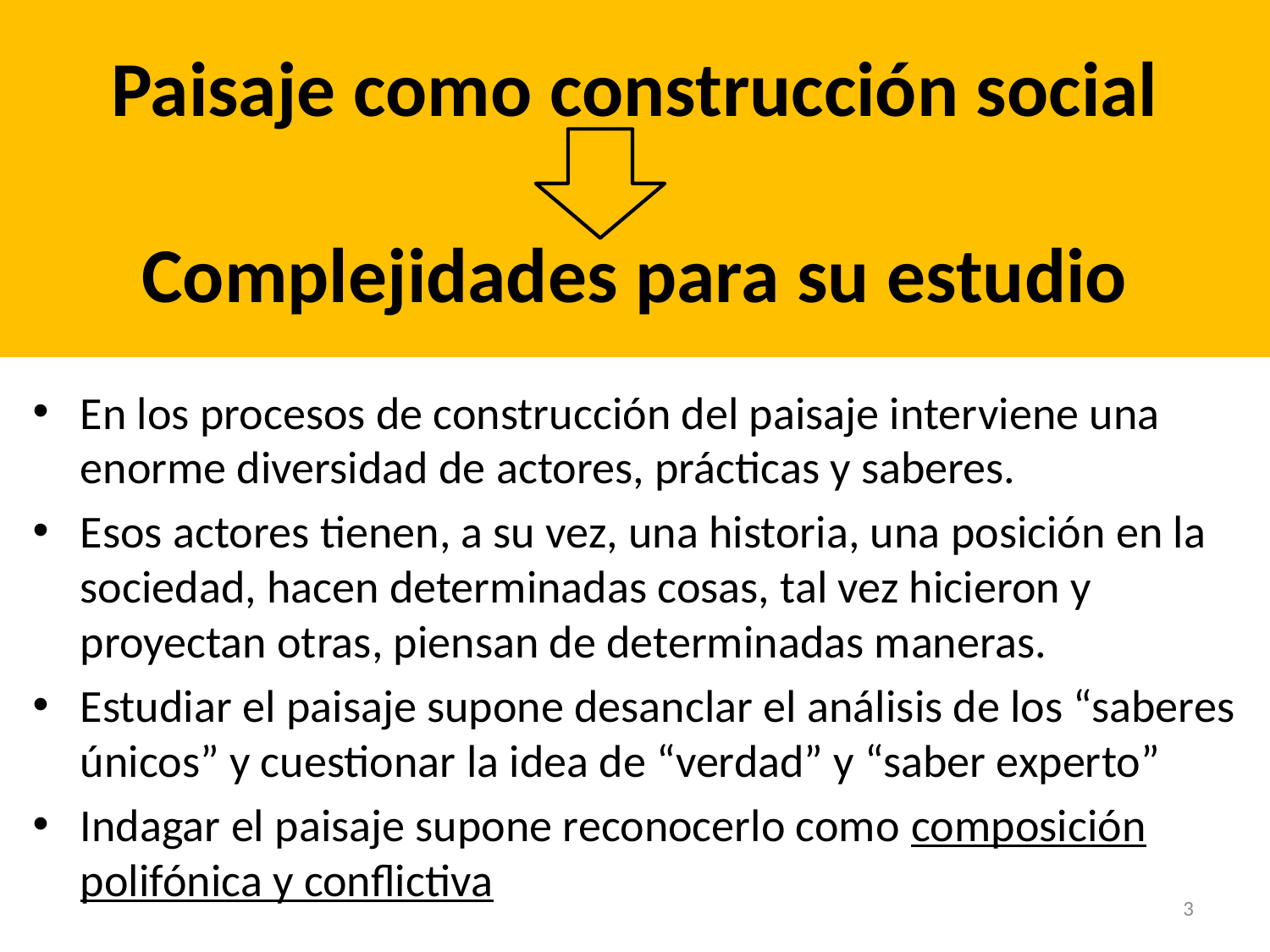

# Paisaje como construcción social Complejidades para su estudio

En los procesos de construcción del paisaje interviene una enorme diversidad de actores, prácticas y saberes.
Esos actores tienen, a su vez, una historia, una posición en la sociedad, hacen determinadas cosas, tal vez hicieron y proyectan otras, piensan de determinadas maneras.
Estudiar el paisaje supone desanclar el análisis de los “saberes únicos” y cuestionar la idea de “verdad” y “saber experto”
Indagar el paisaje supone reconocerlo como composición polifónica y conflictiva
3